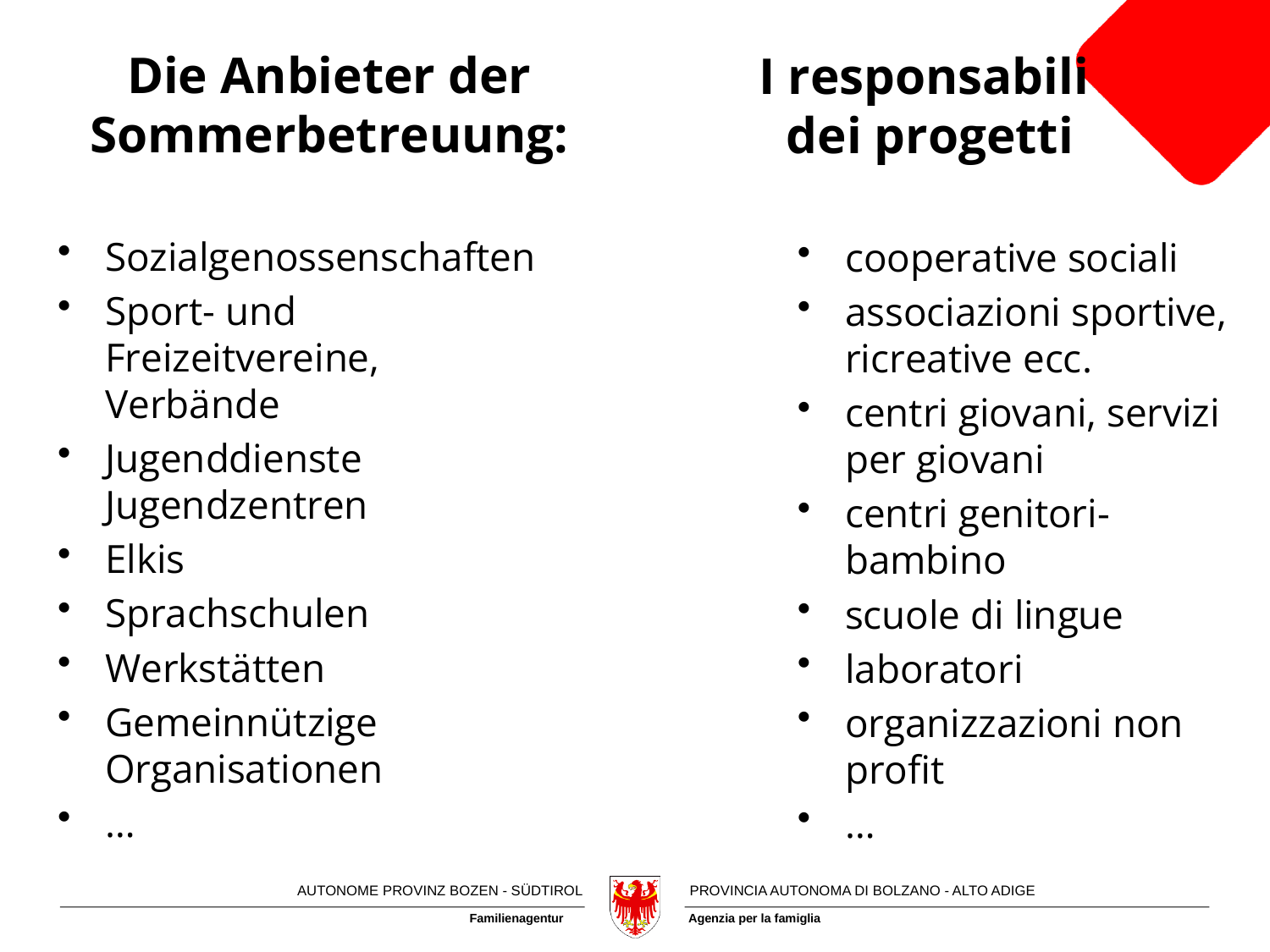

# Die Anbieter der Sommerbetreuung:
I responsabili
dei progetti
Sozialgenossenschaften
Sport- und Freizeitvereine, Verbände
Jugenddienste Jugendzentren
Elkis
Sprachschulen
Werkstätten
Gemeinnützige Organisationen
…

cooperative sociali
associazioni sportive, ricreative ecc.
centri giovani, servizi per giovani
centri genitori-bambino
scuole di lingue
laboratori
organizzazioni non profit
…